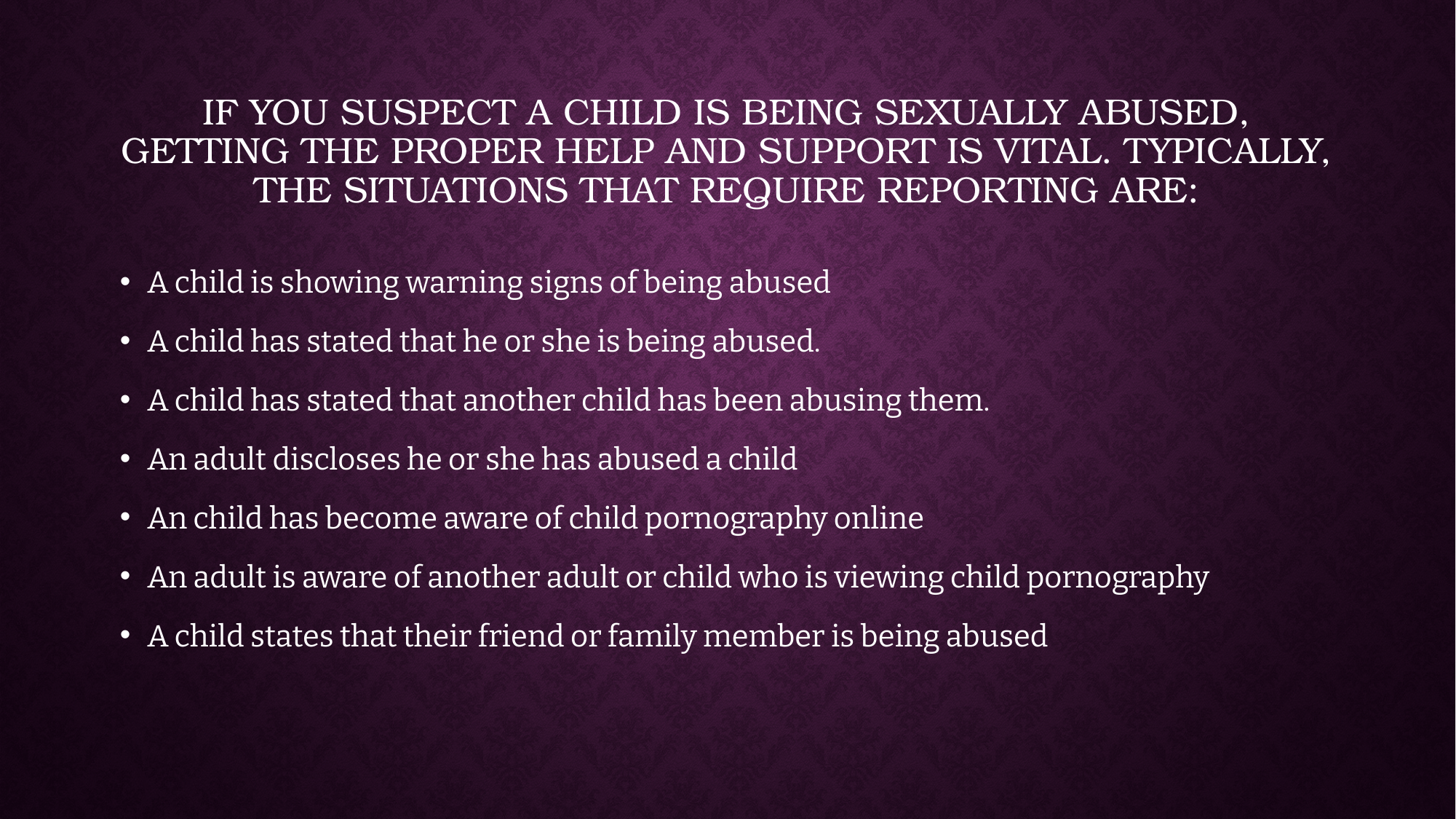

# If you suspect a child is being sexually abused, getting the proper help and support is vital. Typically, the situations that require reporting are:
A child is showing warning signs of being abused
A child has stated that he or she is being abused.
A child has stated that another child has been abusing them.
An adult discloses he or she has abused a child
An child has become aware of child pornography online
An adult is aware of another adult or child who is viewing child pornography
A child states that their friend or family member is being abused